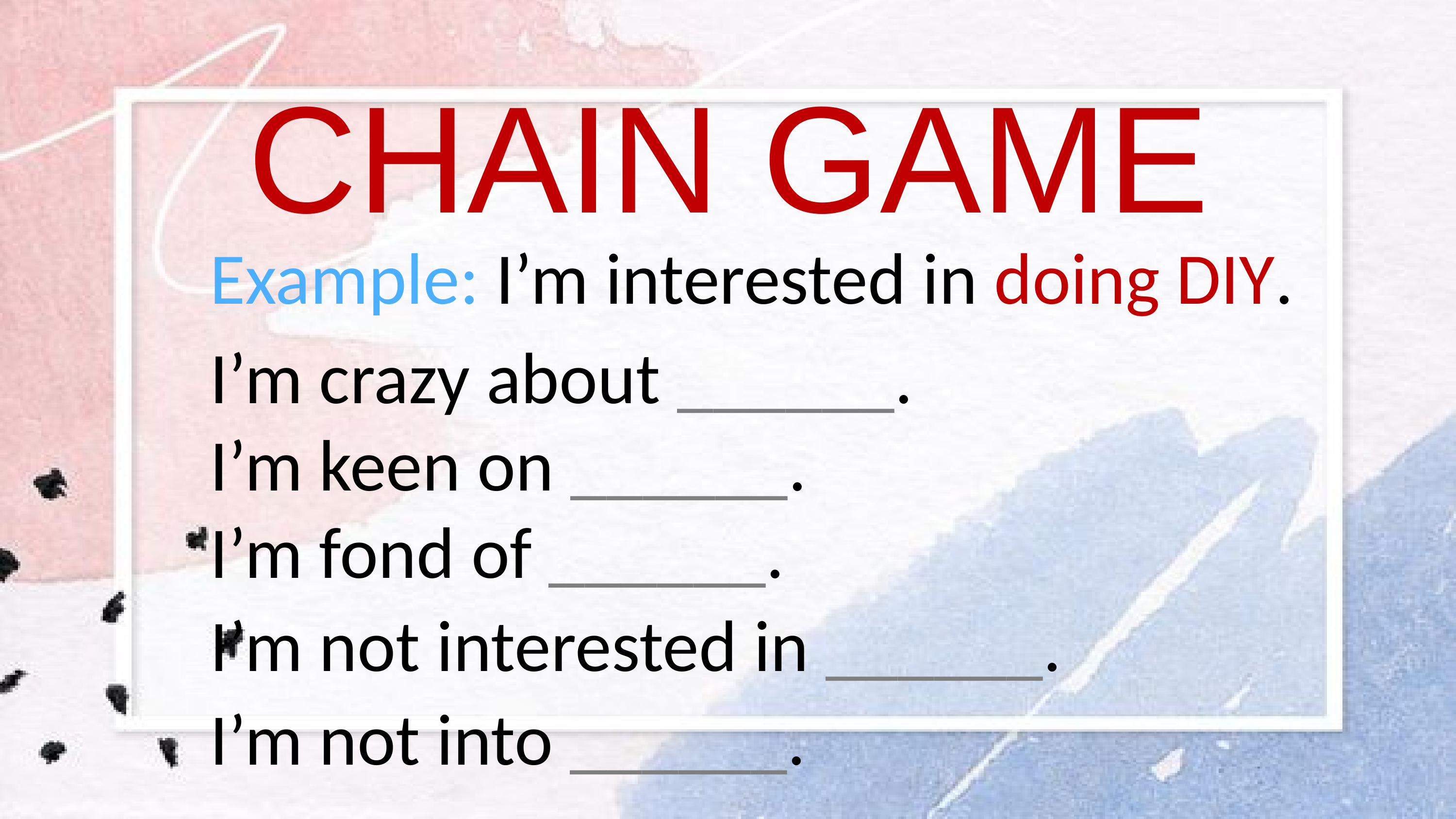

CHAIN GAME
Example: I’m interested in doing DIY.
I’m crazy about ______.
I’m keen on ______.
I’m fond of ______.
I’m not interested in ______.
I’m not into ______.